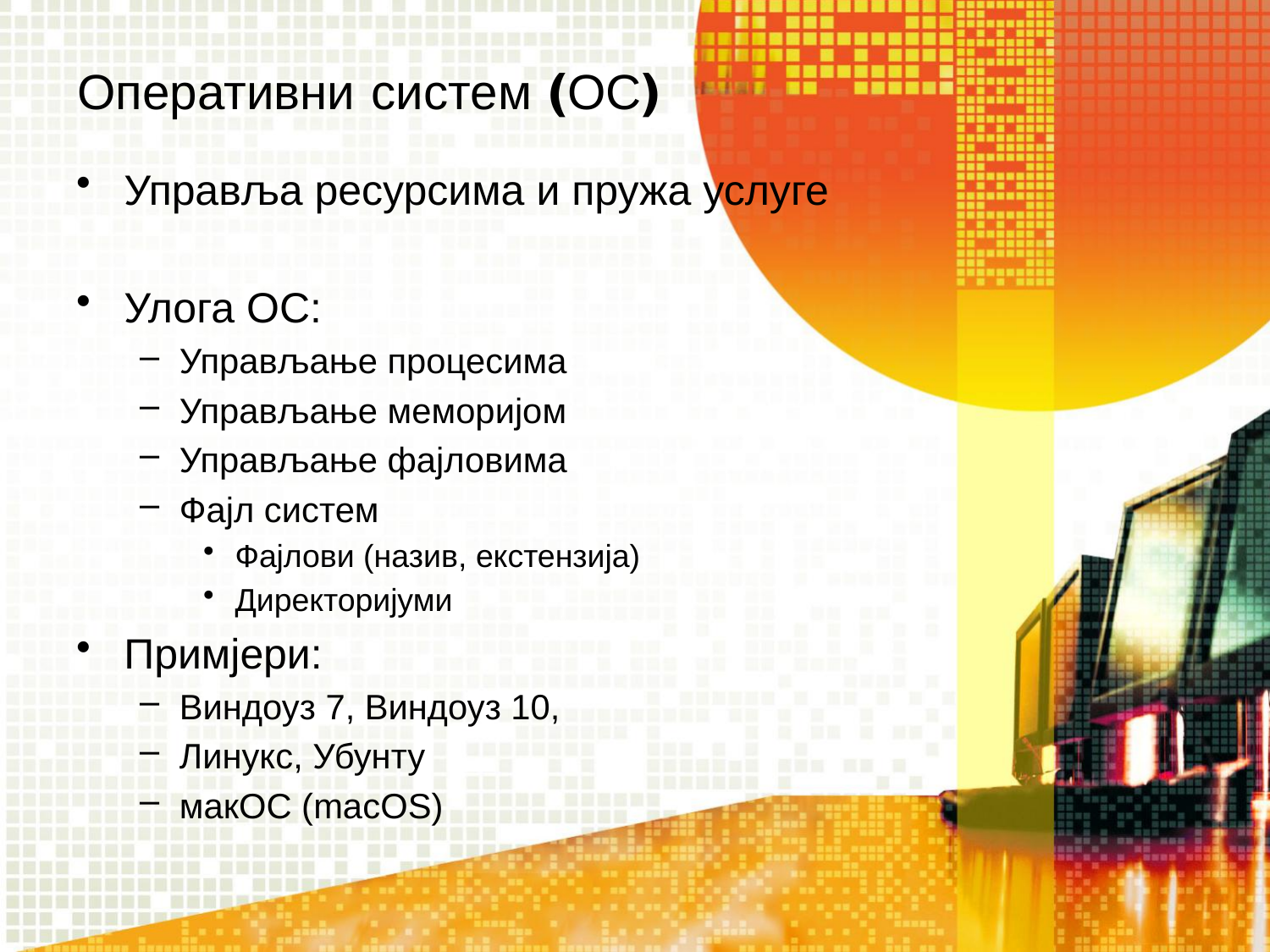

# Оперативни систем (ОС)
Управља ресурсима и пружа услуге

Улога ОС:
Управљање процесима
Управљање меморијом
Управљање фајловима
Фајл систем
Фајлови (назив, екстензија)
Директоријуми
Примјери:
Виндоуз 7, Виндоуз 10,
Линукс, Убунту
макОС (macOS)